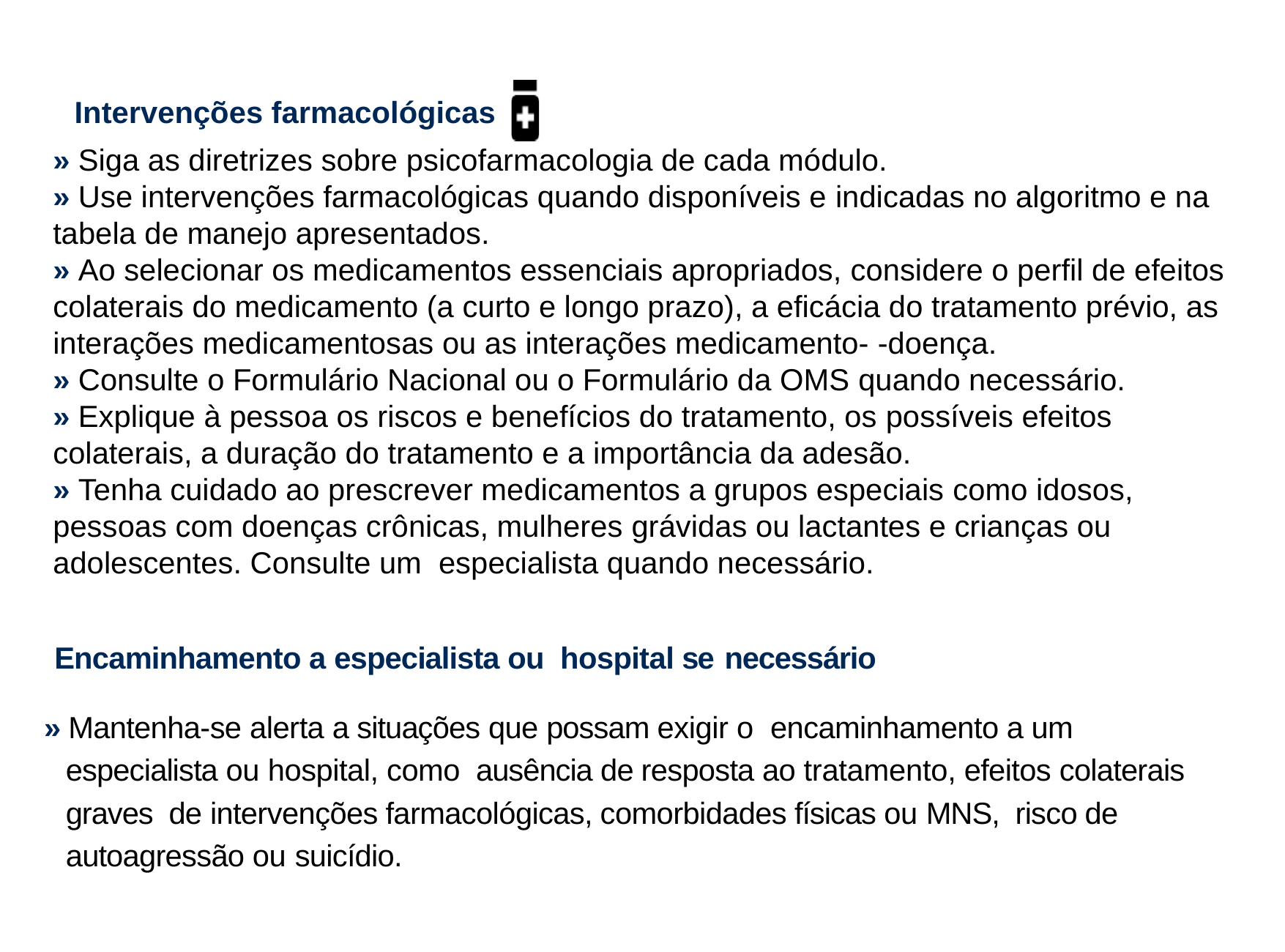

Intervenções farmacológicas
» Siga as diretrizes sobre psicofarmacologia de cada módulo.
» Use intervenções farmacológicas quando disponíveis e indicadas no algoritmo e na tabela de manejo apresentados.
» Ao selecionar os medicamentos essenciais apropriados, considere o perfil de efeitos colaterais do medicamento (a curto e longo prazo), a eficácia do tratamento prévio, as  interações medicamentosas ou as interações medicamento- -doença.
» Consulte o Formulário Nacional ou o Formulário da OMS quando necessário.
» Explique à pessoa os riscos e benefícios do tratamento, os possíveis efeitos colaterais, a duração do tratamento e a importância da adesão.
» Tenha cuidado ao prescrever medicamentos a grupos especiais como idosos, pessoas com doenças crônicas, mulheres grávidas ou lactantes e crianças ou adolescentes. Consulte um  especialista quando necessário.

Encaminhamento a especialista ou  hospital se necessário
» Mantenha-se alerta a situações que possam exigir o  encaminhamento a um especialista ou hospital, como  ausência de resposta ao tratamento, efeitos colaterais graves  de intervenções farmacológicas, comorbidades físicas ou MNS,  risco de autoagressão ou suicídio.
13